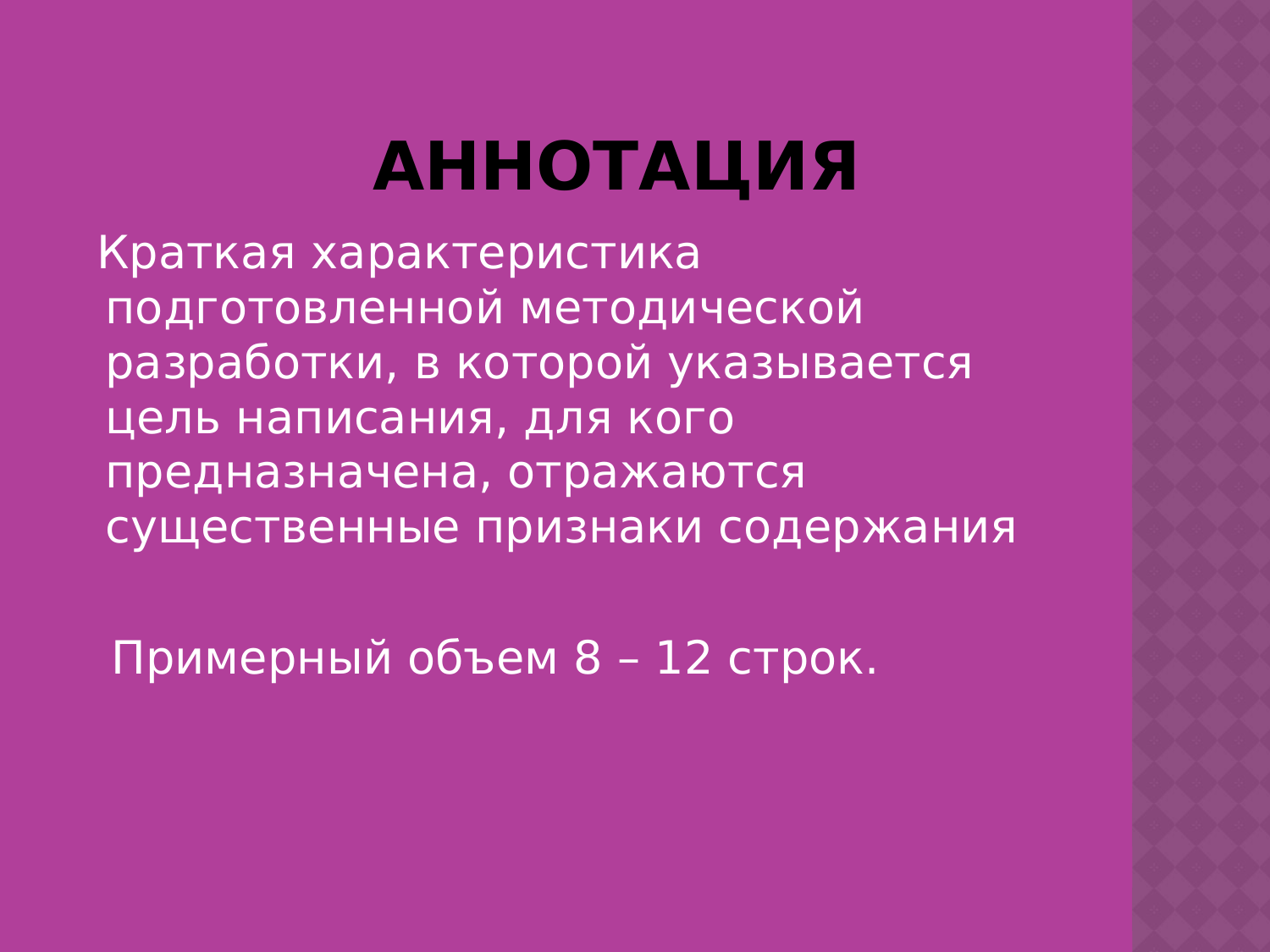

# аннотация
  Краткая характеристика подготовленной методической разработки, в которой указывается цель написания, для кого предназначена, отражаются существенные признаки содержания

   Примерный объем 8 – 12 строк.